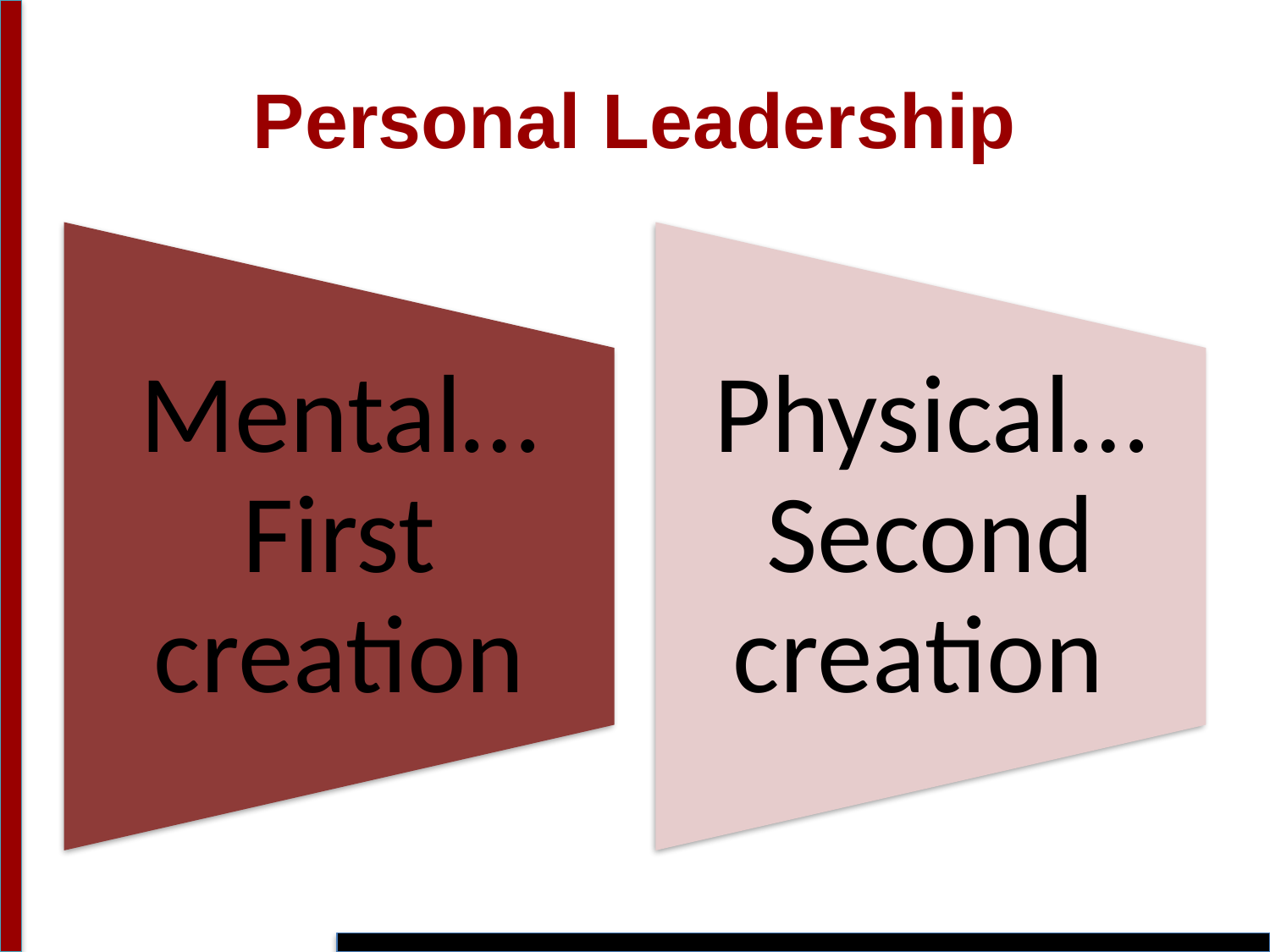

# Personal Leadership
Mental… First creation
Physical… Second creation